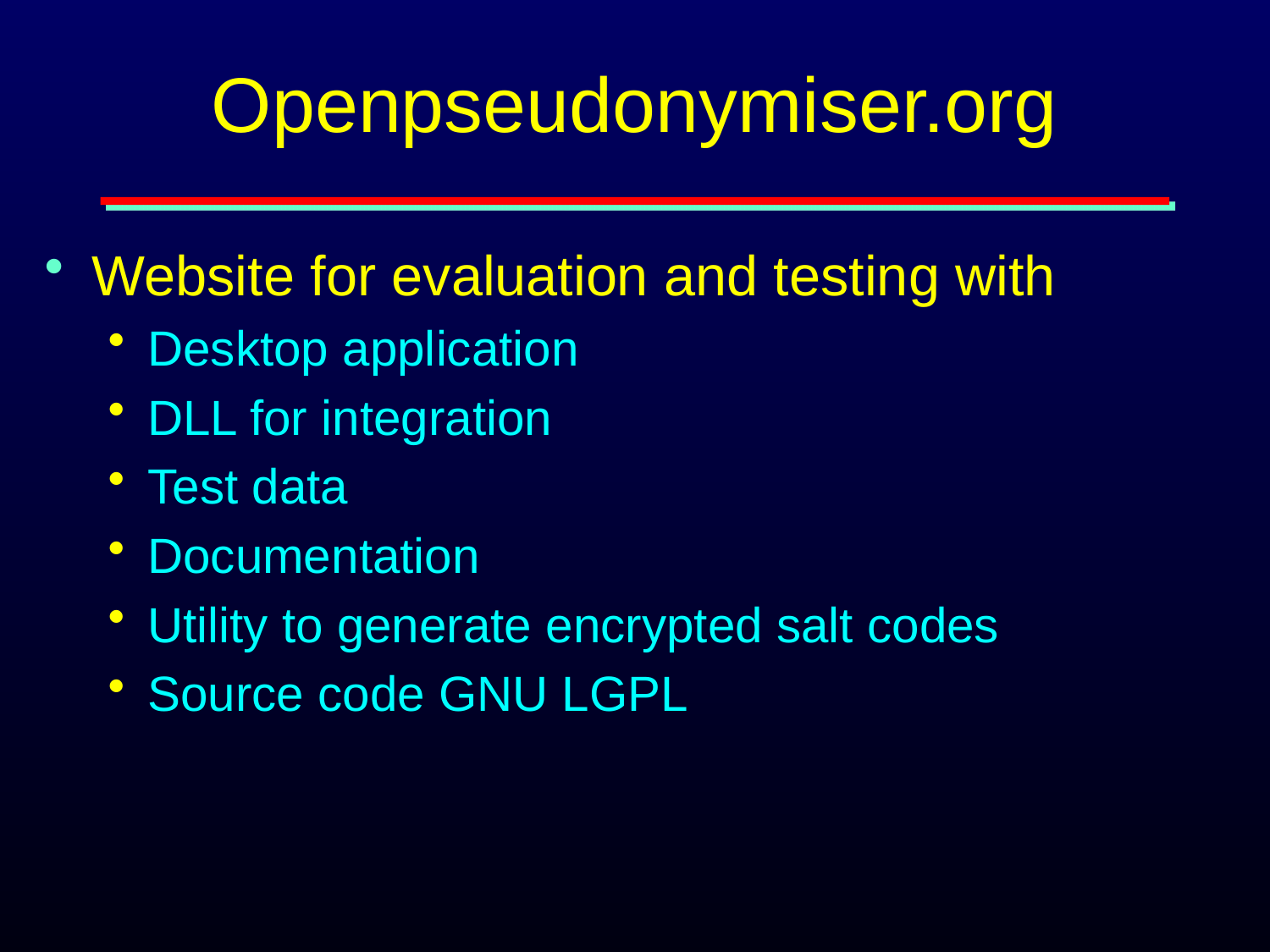

# Openpseudonymiser.org
Website for evaluation and testing with
Desktop application
DLL for integration
Test data
Documentation
Utility to generate encrypted salt codes
Source code GNU LGPL